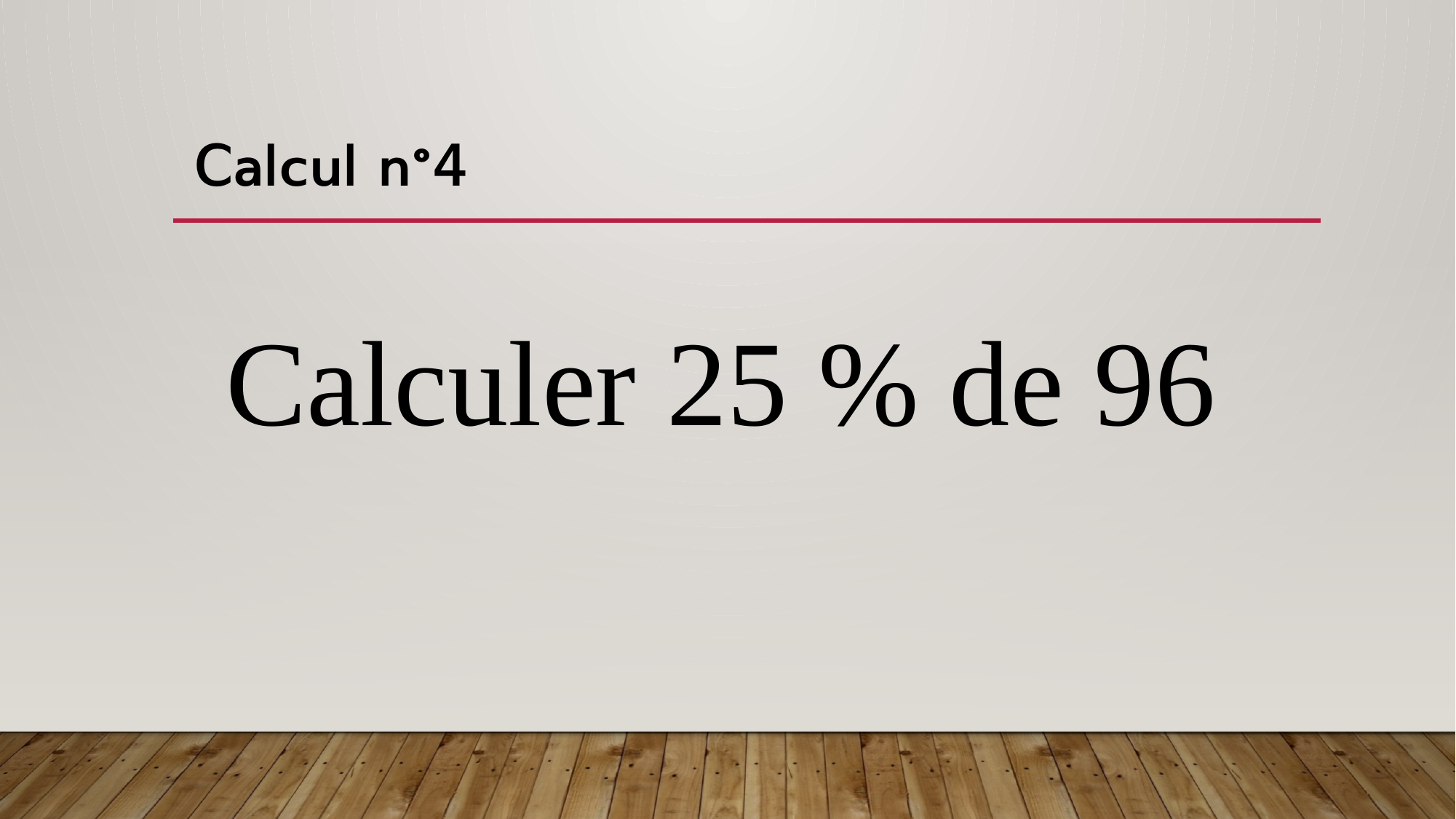

Calcul n°4
Calculer 25 % de 96